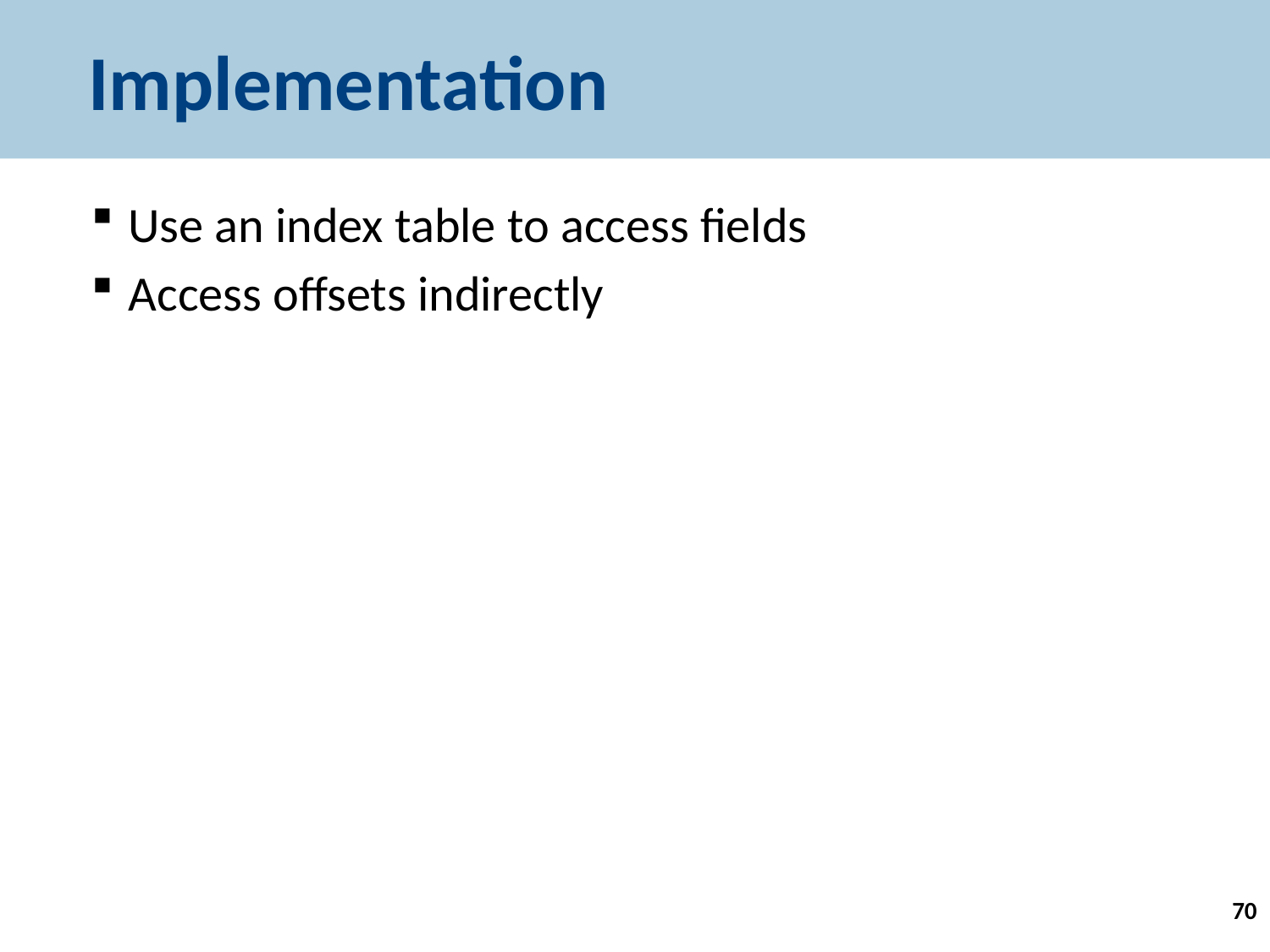

# Implementation
Use an index table to access fields
Access offsets indirectly
70